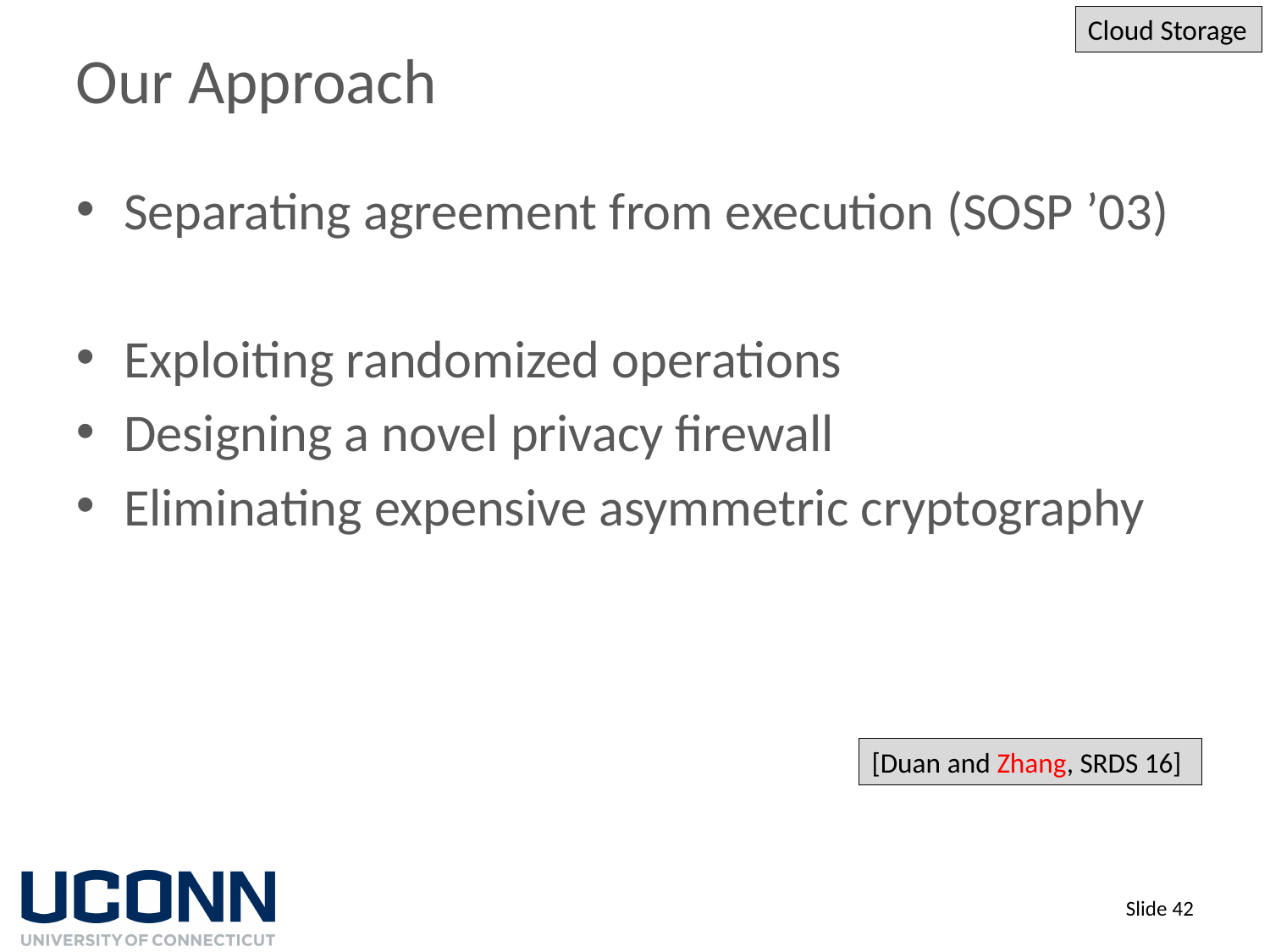

Cloud Storage
# Our Approach
Separating agreement from execution (SOSP ’03)

Exploiting randomized operations
Designing a novel privacy firewall
Eliminating expensive asymmetric cryptography

[Duan and Zhang, SRDS 16]
Slide 42